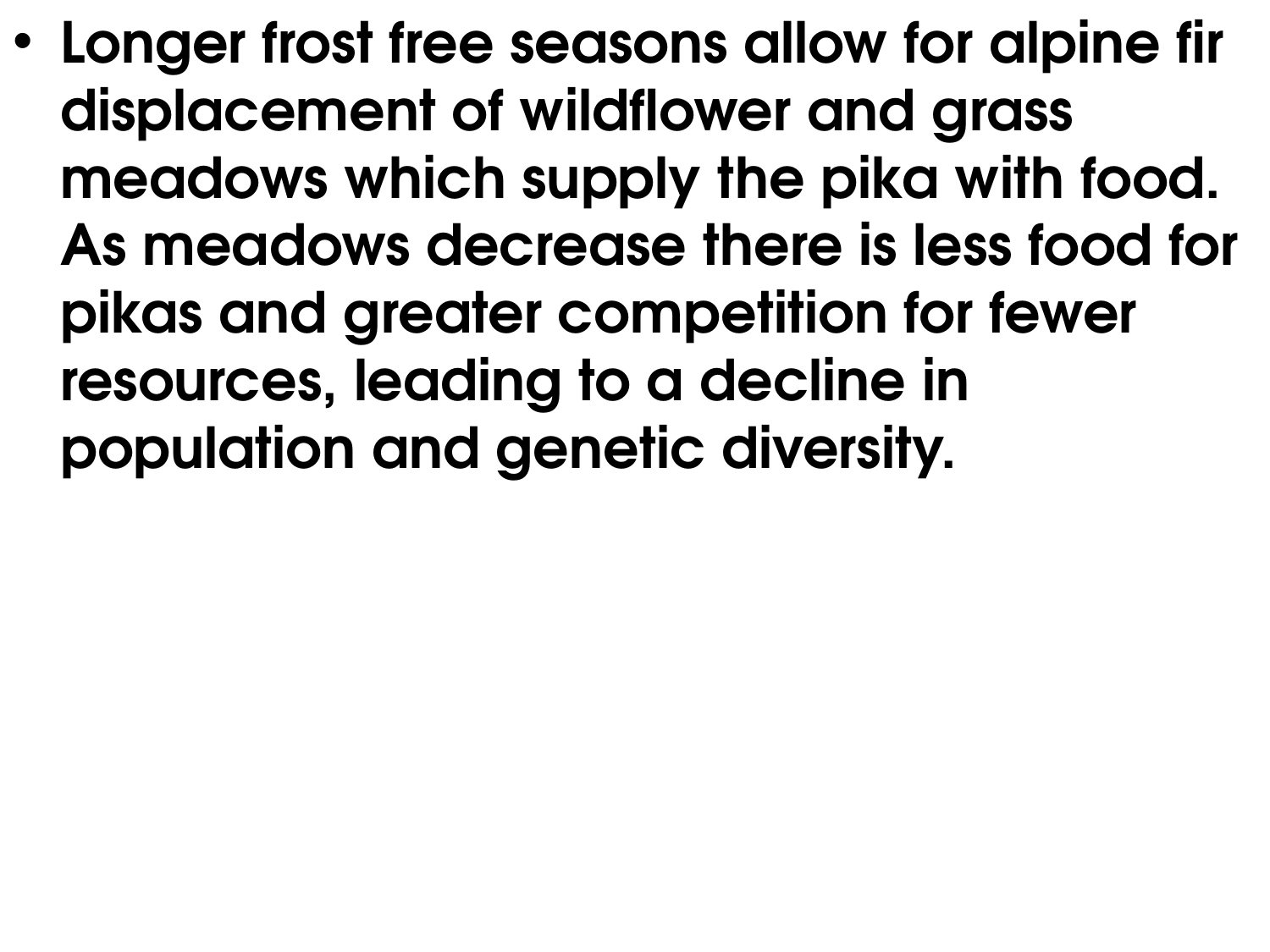

Longer frost free seasons allow for alpine fir displacement of wildflower and grass meadows which supply the pika with food. As meadows decrease there is less food for pikas and greater competition for fewer resources, leading to a decline in population and genetic diversity.